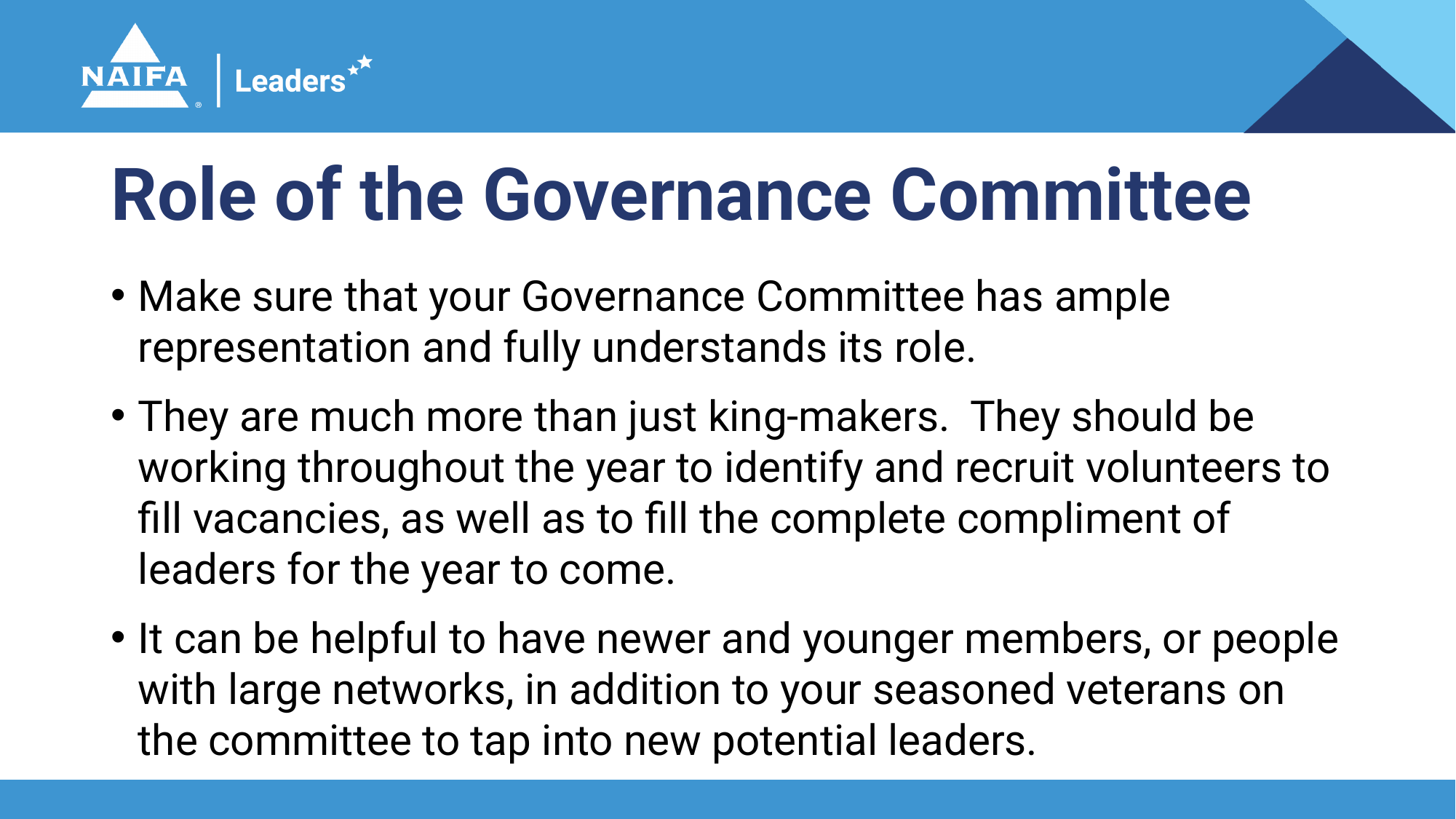

# Role of the Governance Committee
Make sure that your Governance Committee has ample representation and fully understands its role.
They are much more than just king-makers.  They should be working throughout the year to identify and recruit volunteers to fill vacancies, as well as to fill the complete compliment of leaders for the year to come.
It can be helpful to have newer and younger members, or people with large networks, in addition to your seasoned veterans on the committee to tap into new potential leaders.